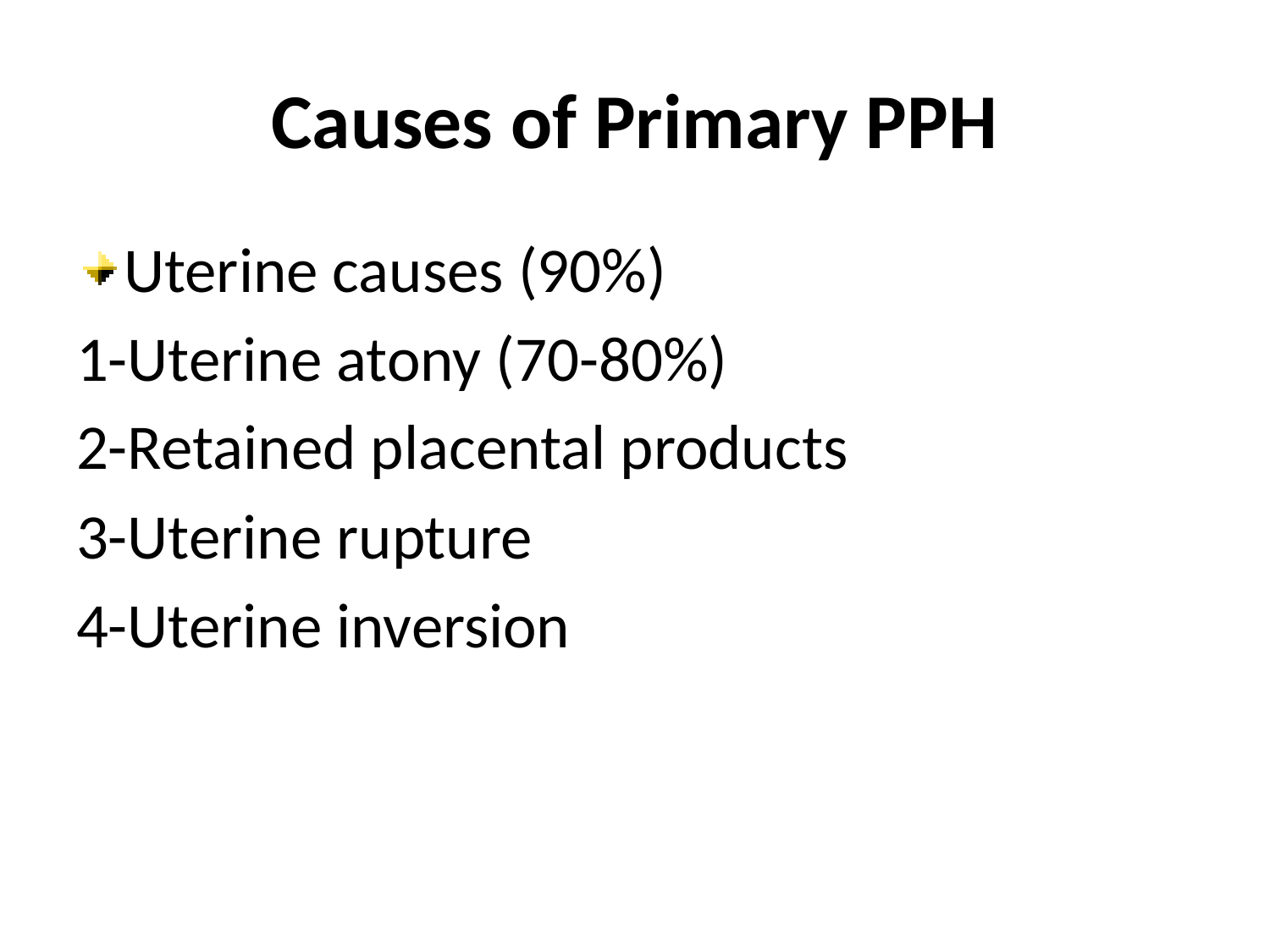

# Causes of Primary PPH
Uterine causes (90%)
1-Uterine atony (70-80%)
2-Retained placental products
3-Uterine rupture
4-Uterine inversion